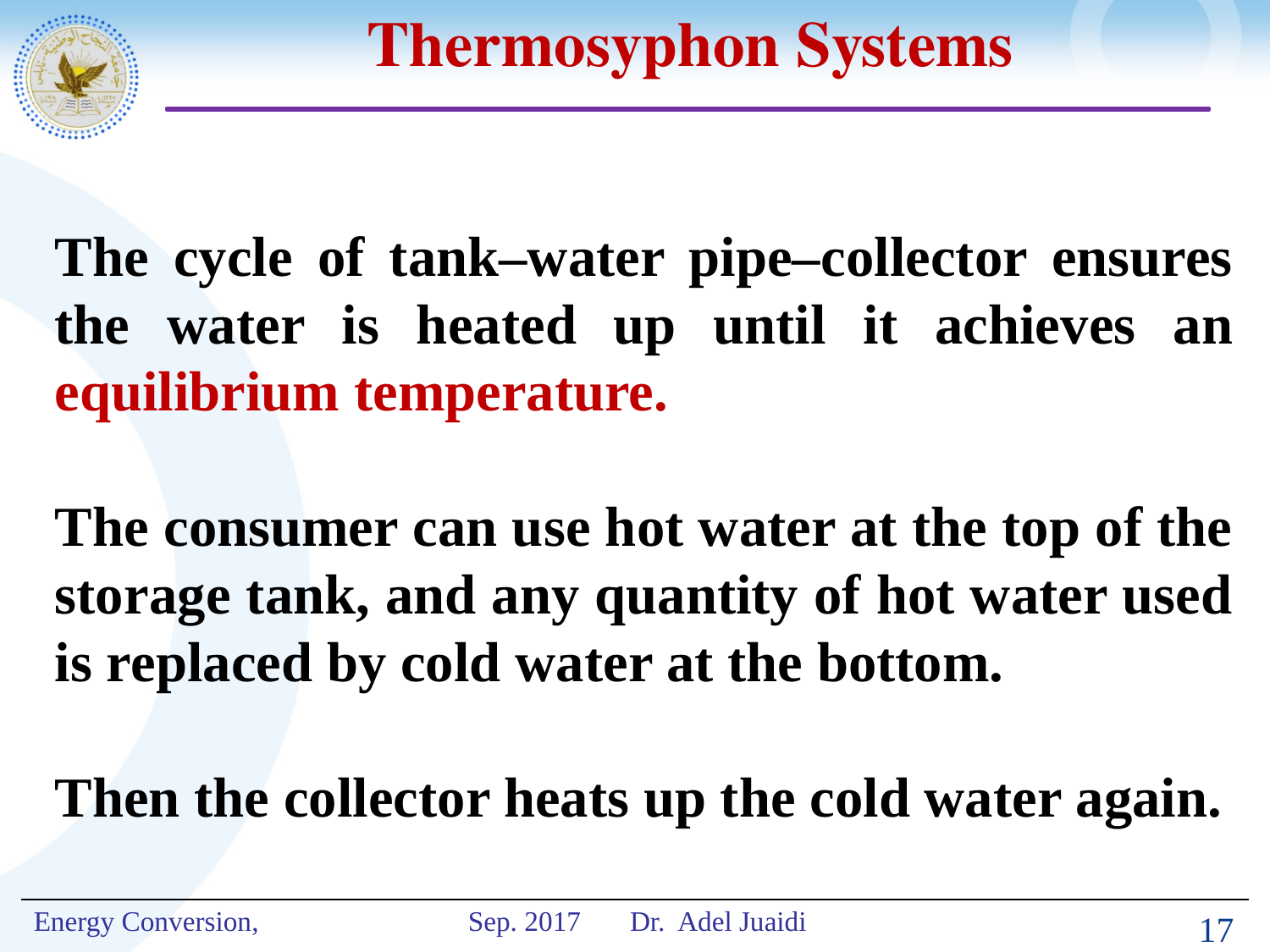

# Thermosyphon Systems
The cycle of tank–water pipe–collector ensures the water is heated up until it achieves an equilibrium temperature.

The consumer can use hot water at the top of the storage tank, and any quantity of hot water used is replaced by cold water at the bottom.

Then the collector heats up the cold water again.
17